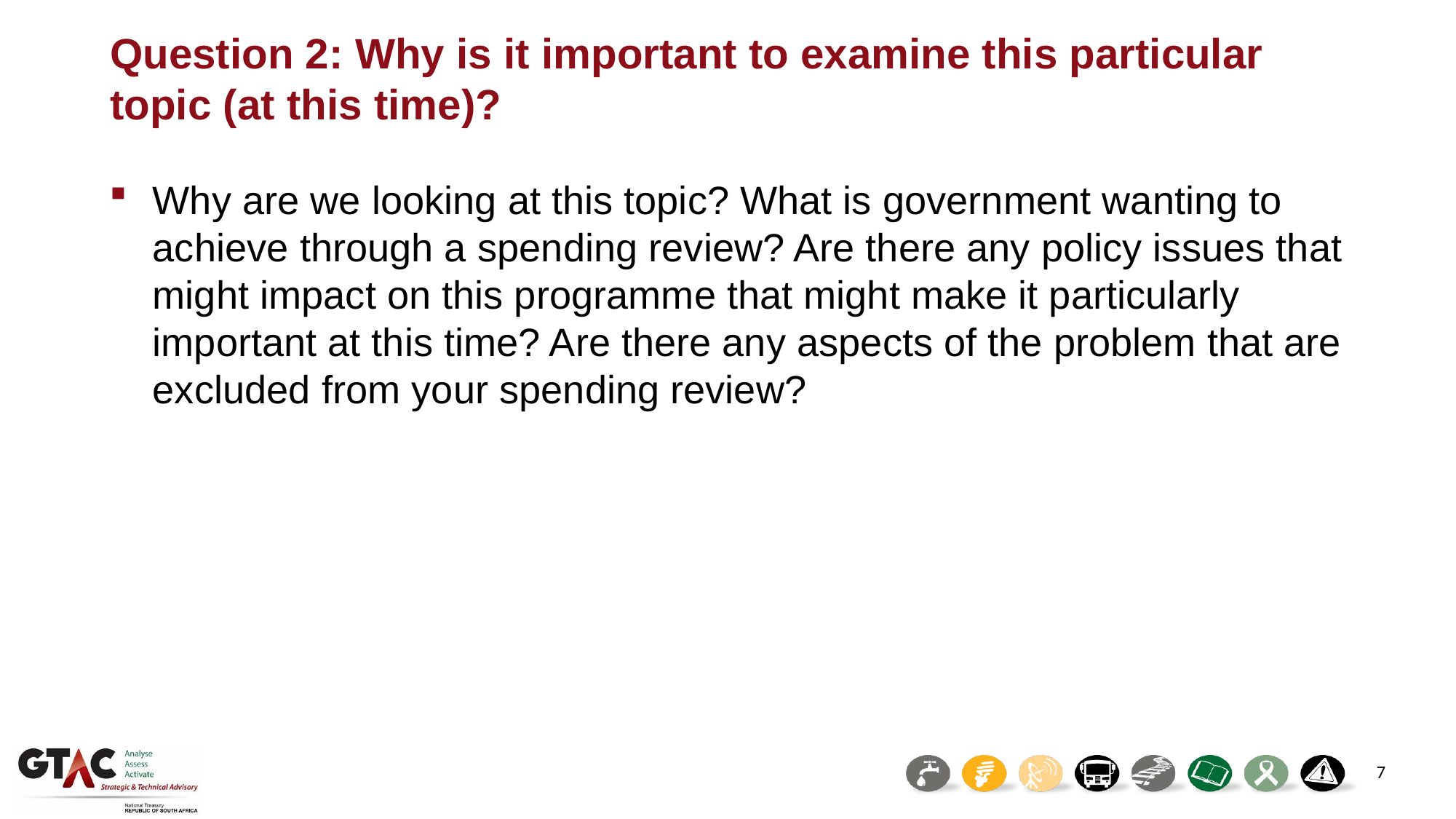

# Question 2: Why is it important to examine this particular topic (at this time)?
Why are we looking at this topic? What is government wanting to achieve through a spending review? Are there any policy issues that might impact on this programme that might make it particularly important at this time? Are there any aspects of the problem that are excluded from your spending review?
7